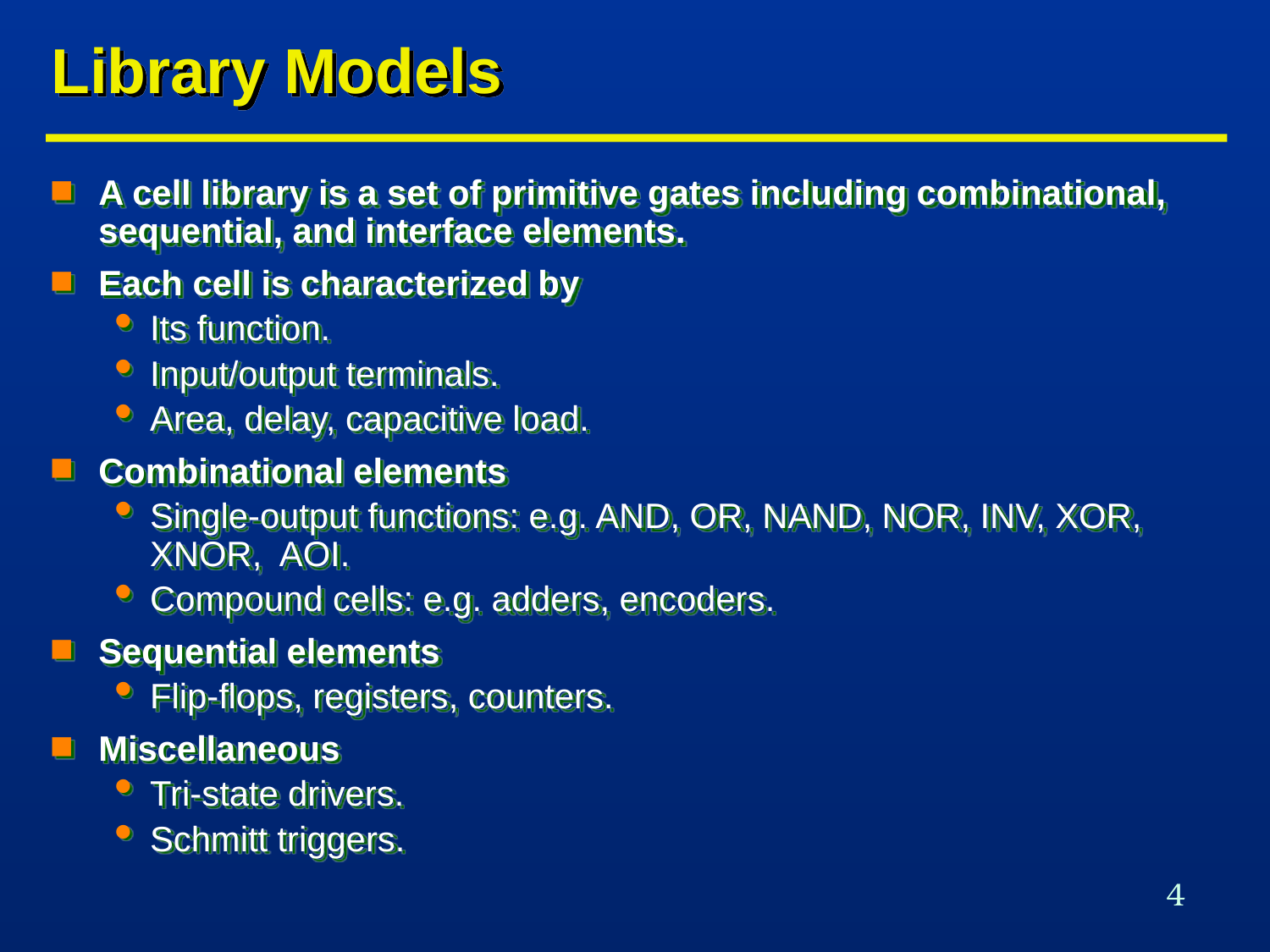

# Library Models
A cell library is a set of primitive gates including combinational, sequential, and interface elements.
Each cell is characterized by
Its function.
Input/output terminals.
Area, delay, capacitive load.
Combinational elements
Single-output functions: e.g. AND, OR, NAND, NOR, INV, XOR, XNOR,  AOI.
Compound cells: e.g. adders, encoders.
Sequential elements
Flip-flops, registers, counters.
Miscellaneous
Tri-state drivers.
Schmitt triggers.